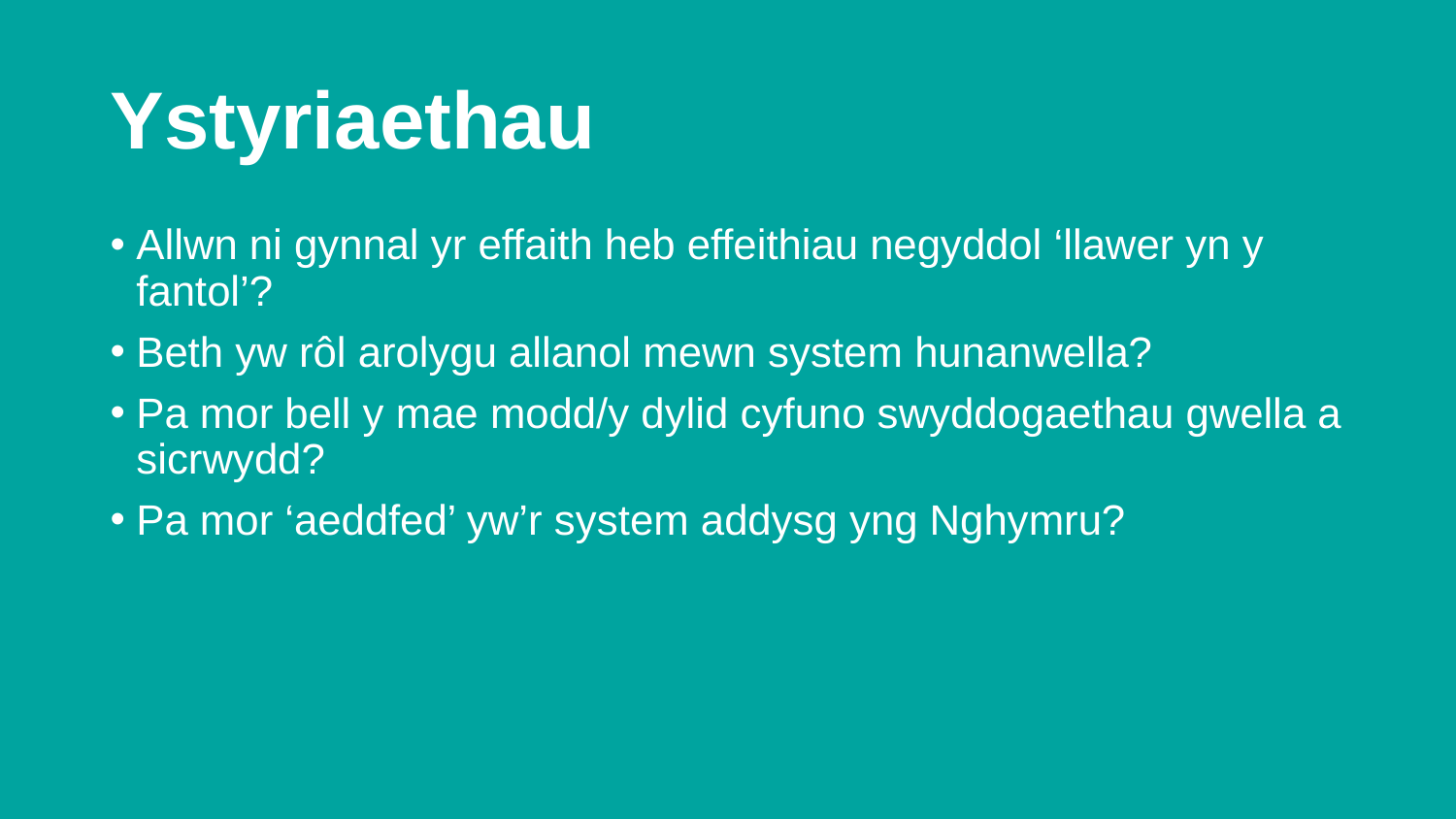

# Ystyriaethau
Allwn ni gynnal yr effaith heb effeithiau negyddol ‘llawer yn y fantol’?
Beth yw rôl arolygu allanol mewn system hunanwella?
Pa mor bell y mae modd/y dylid cyfuno swyddogaethau gwella a sicrwydd?
Pa mor ‘aeddfed’ yw’r system addysg yng Nghymru?